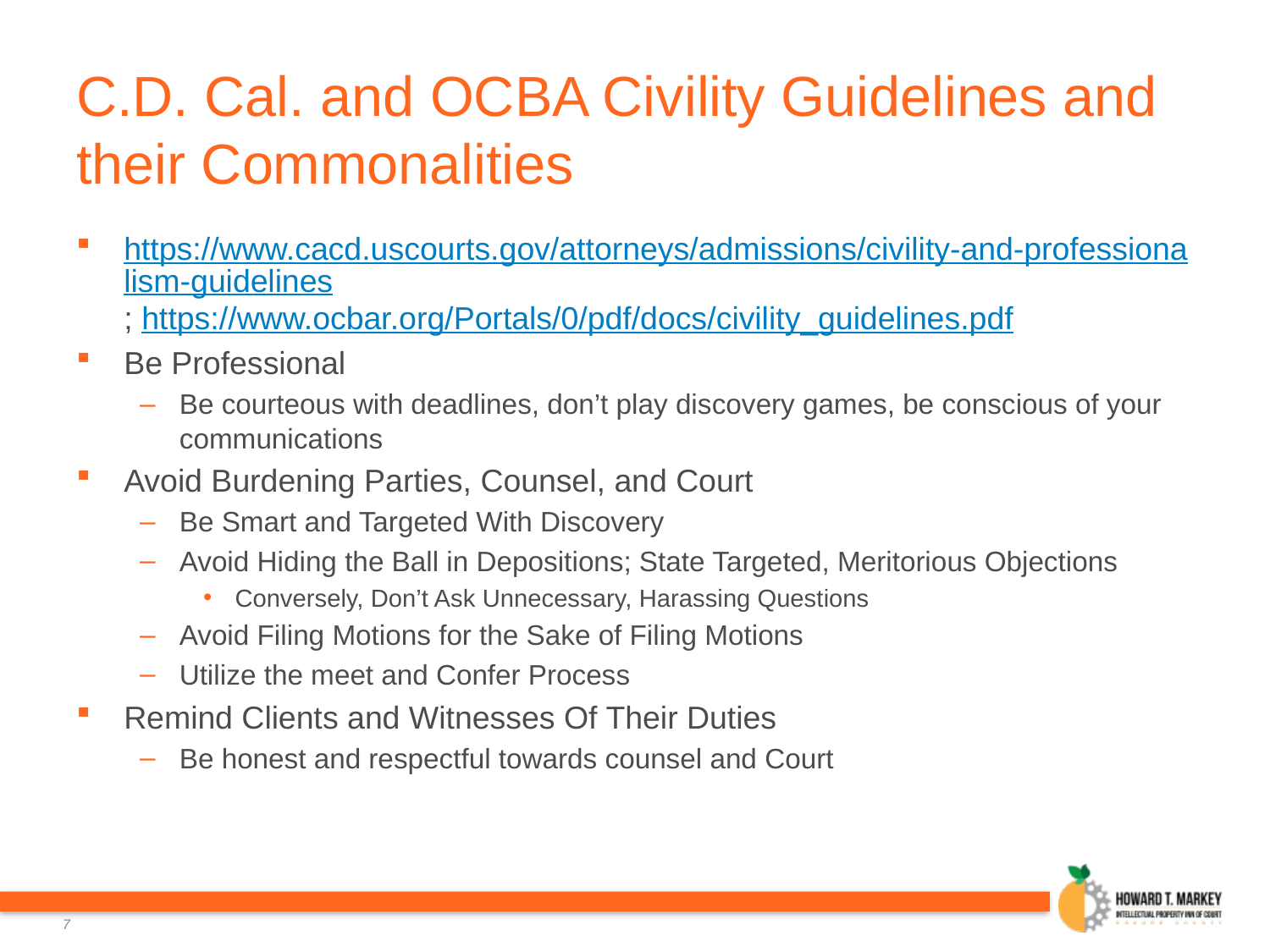

# C.D. Cal. and OCBA Civility Guidelines and their Commonalities
https://www.cacd.uscourts.gov/attorneys/admissions/civility-and-professionalism-guidelines; https://www.ocbar.org/Portals/0/pdf/docs/civility_guidelines.pdf
Be Professional
Be courteous with deadlines, don’t play discovery games, be conscious of your communications
Avoid Burdening Parties, Counsel, and Court
Be Smart and Targeted With Discovery
Avoid Hiding the Ball in Depositions; State Targeted, Meritorious Objections
Conversely, Don’t Ask Unnecessary, Harassing Questions
Avoid Filing Motions for the Sake of Filing Motions
Utilize the meet and Confer Process
Remind Clients and Witnesses Of Their Duties
Be honest and respectful towards counsel and Court